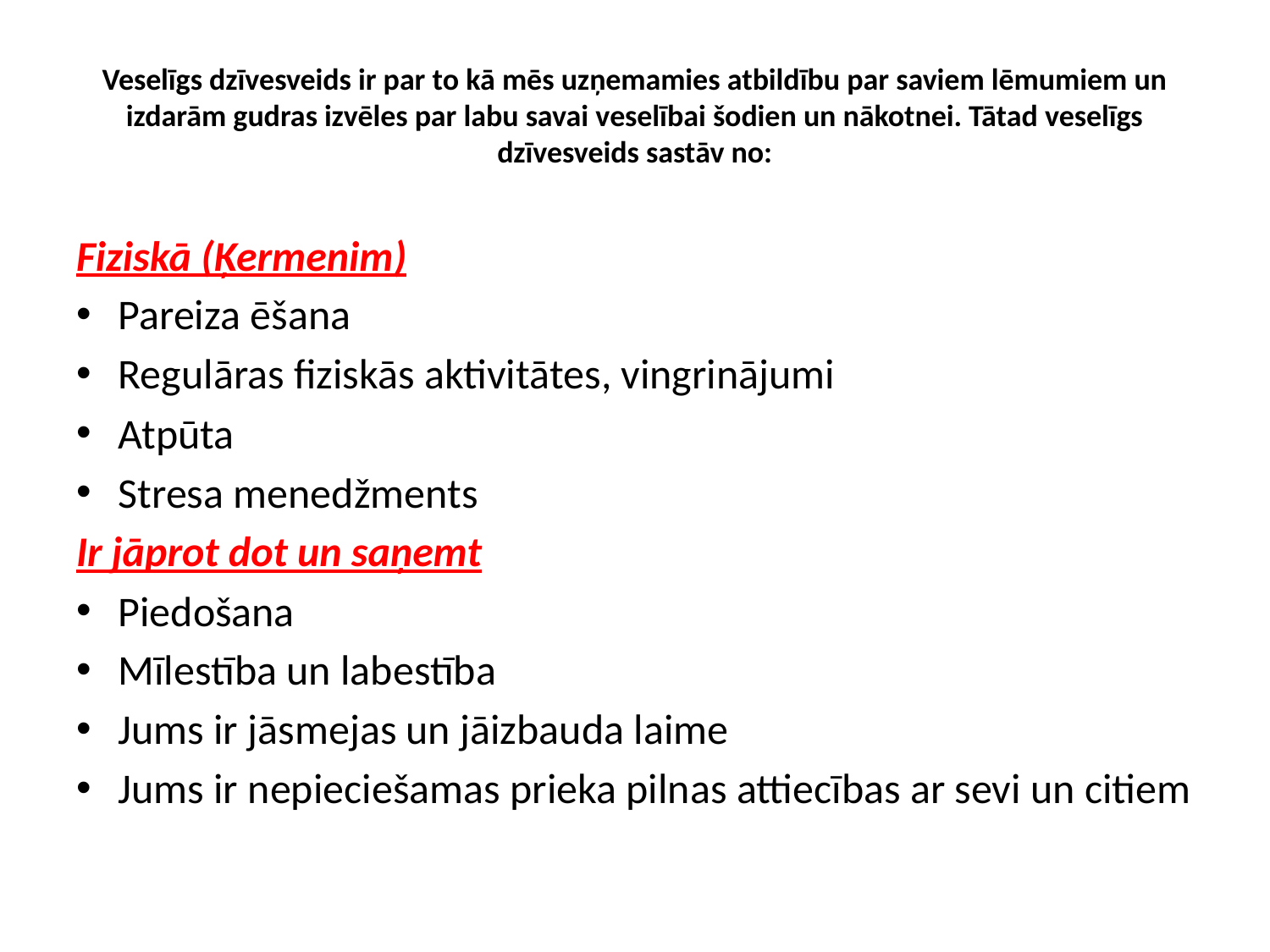

# Veselīgs dzīvesveids ir par to kā mēs uzņemamies atbildību par saviem lēmumiem un izdarām gudras izvēles par labu savai veselībai šodien un nākotnei. Tātad veselīgs dzīvesveids sastāv no:
Fiziskā (Ķermenim)
Pareiza ēšana
Regulāras fiziskās aktivitātes, vingrinājumi
Atpūta
Stresa menedžments
Ir jāprot dot un saņemt
Piedošana
Mīlestība un labestība
Jums ir jāsmejas un jāizbauda laime
Jums ir nepieciešamas prieka pilnas attiecības ar sevi un citiem